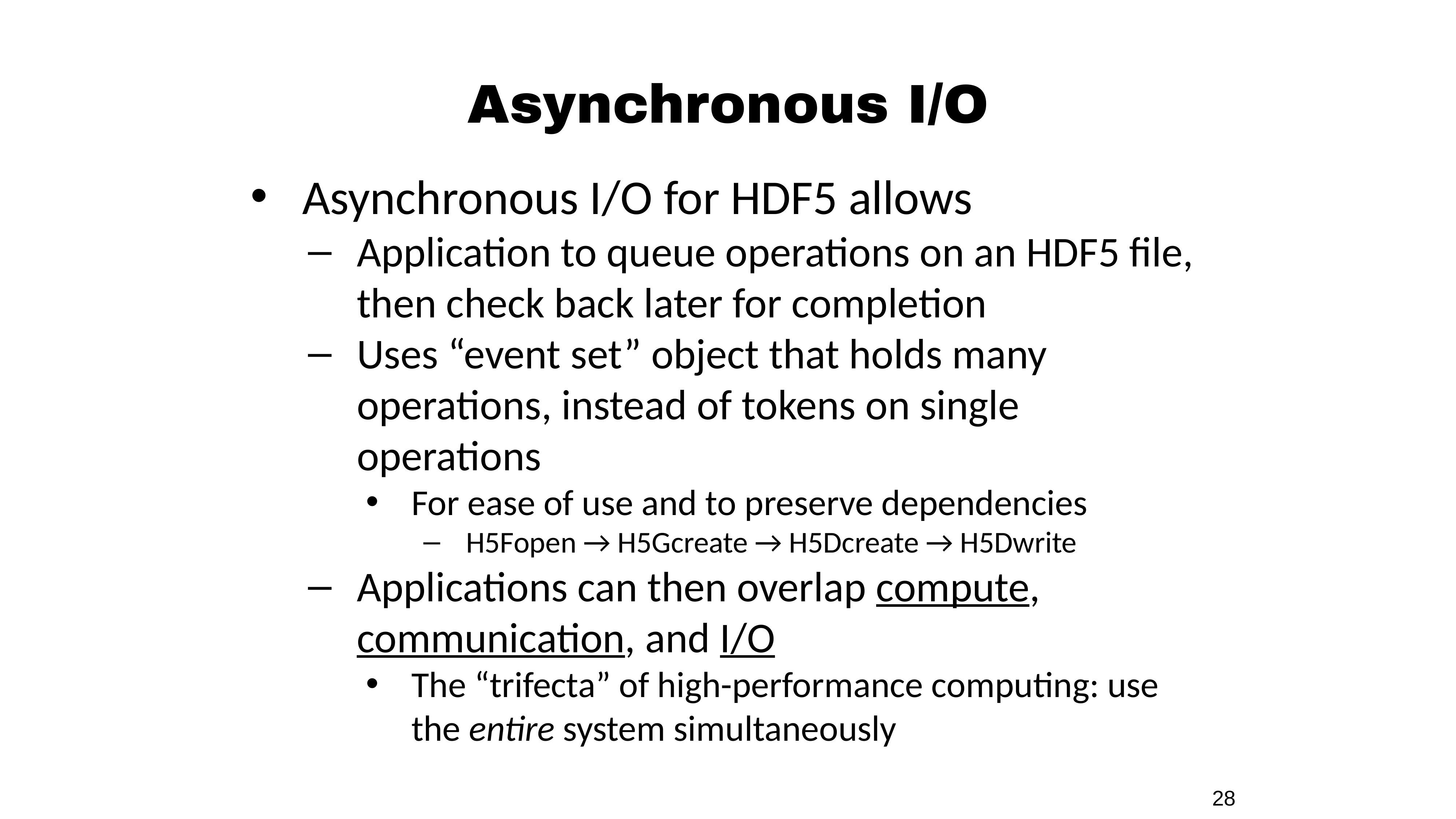

# Asynchronous I/O
Asynchronous I/O for HDF5 allows
Application to queue operations on an HDF5 file, then check back later for completion
Uses “event set” object that holds many operations, instead of tokens on single operations
For ease of use and to preserve dependencies
H5Fopen → H5Gcreate → H5Dcreate → H5Dwrite
Applications can then overlap compute, communication, and I/O
The “trifecta” of high-performance computing: use the entire system simultaneously
28